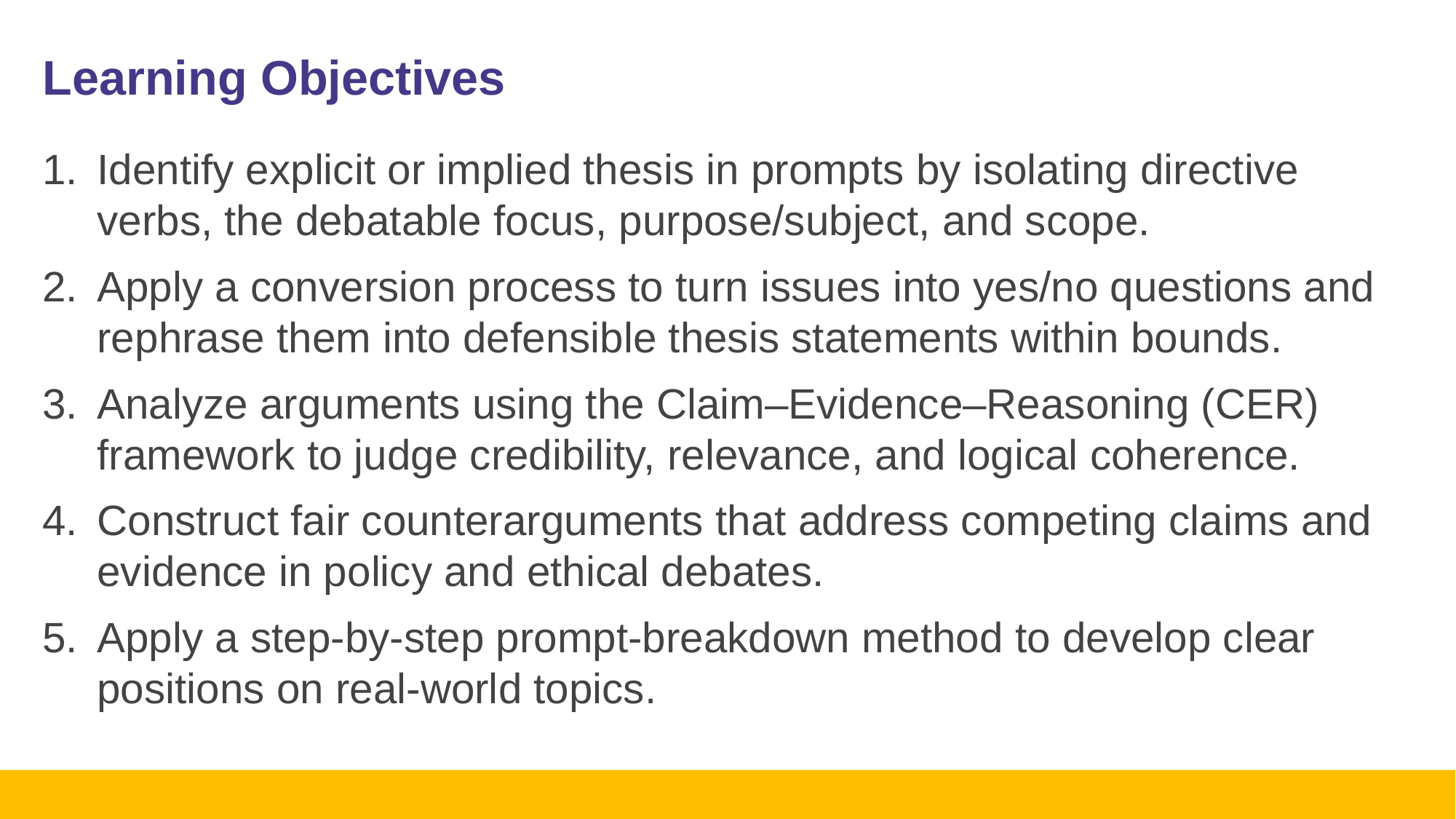

# Learning Objectives
Identify explicit or implied thesis in prompts by isolating directive verbs, the debatable focus, purpose/subject, and scope.
Apply a conversion process to turn issues into yes/no questions and rephrase them into defensible thesis statements within bounds.
Analyze arguments using the Claim–Evidence–Reasoning (CER) framework to judge credibility, relevance, and logical coherence.
Construct fair counterarguments that address competing claims and evidence in policy and ethical debates.
Apply a step-by-step prompt-breakdown method to develop clear positions on real-world topics.